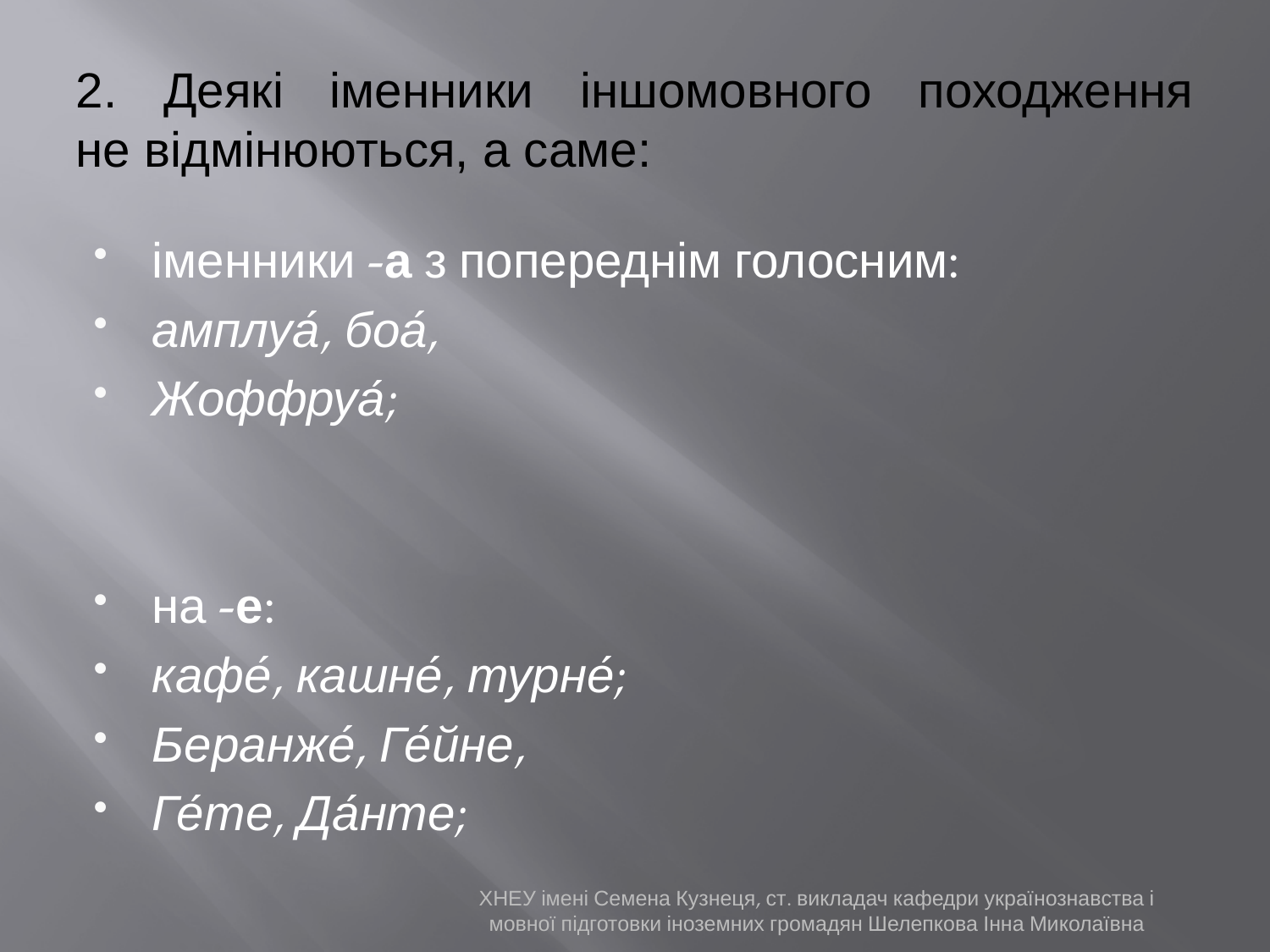

# 2. Деякі іменники іншомовного походження не відмінюються, а саме:
іменники -а з попереднім голосним:
амплуа́, боа́,
Жоффруа́;

на -е:
кафе́, кашне́, турне́;
Беранже́, Ге́йне,
Ге́те, Да́нте;
ХНЕУ імені Семена Кузнеця, ст. викладач кафедри українознавства і мовної підготовки іноземних громадян Шелепкова Інна Миколаївна